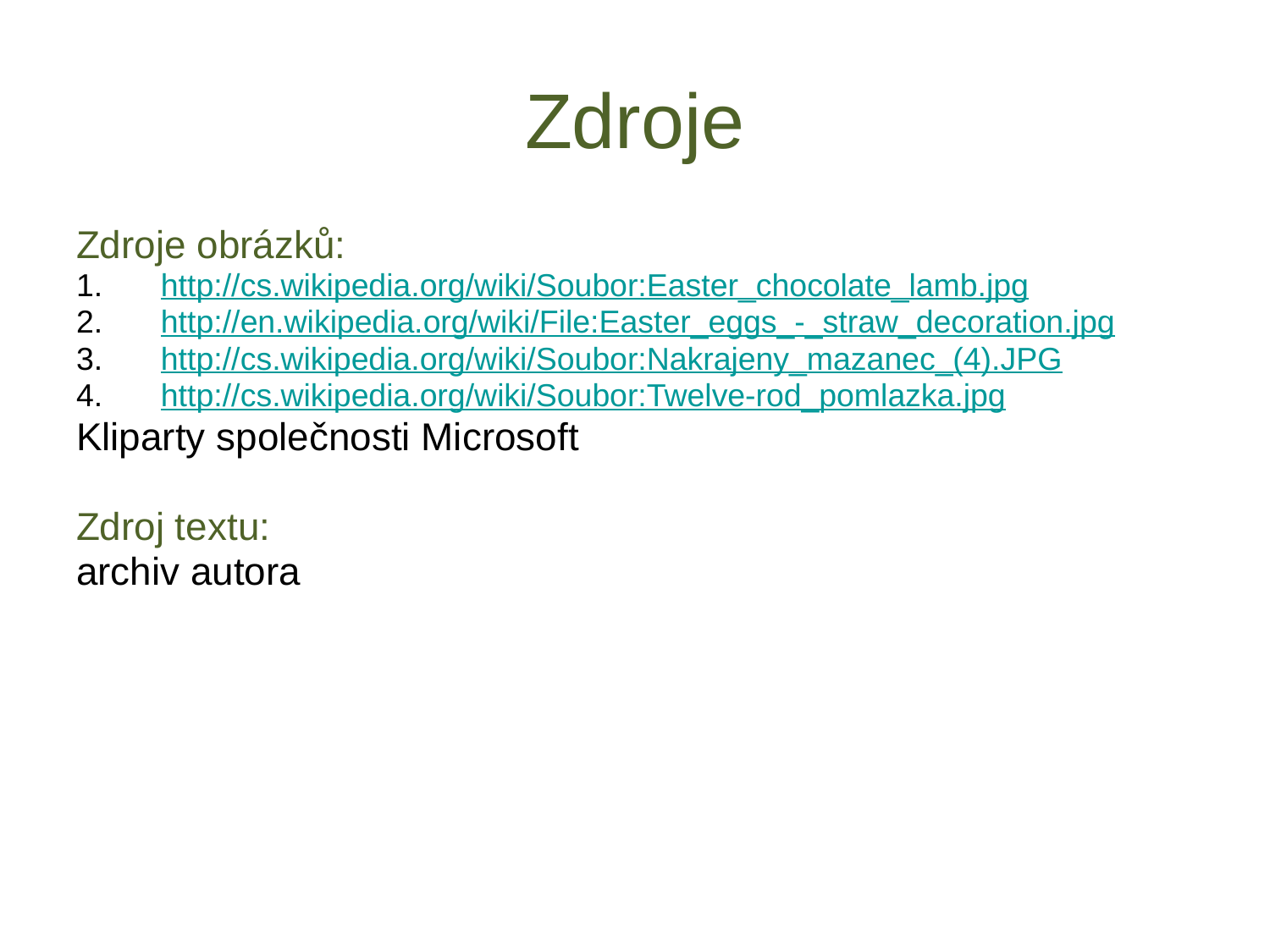

Zdroje
Zdroje obrázků:
http://cs.wikipedia.org/wiki/Soubor:Easter_chocolate_lamb.jpg
http://en.wikipedia.org/wiki/File:Easter_eggs_-_straw_decoration.jpg
http://cs.wikipedia.org/wiki/Soubor:Nakrajeny_mazanec_(4).JPG
http://cs.wikipedia.org/wiki/Soubor:Twelve-rod_pomlazka.jpg
Kliparty společnosti Microsoft

Zdroj textu:
archiv autora